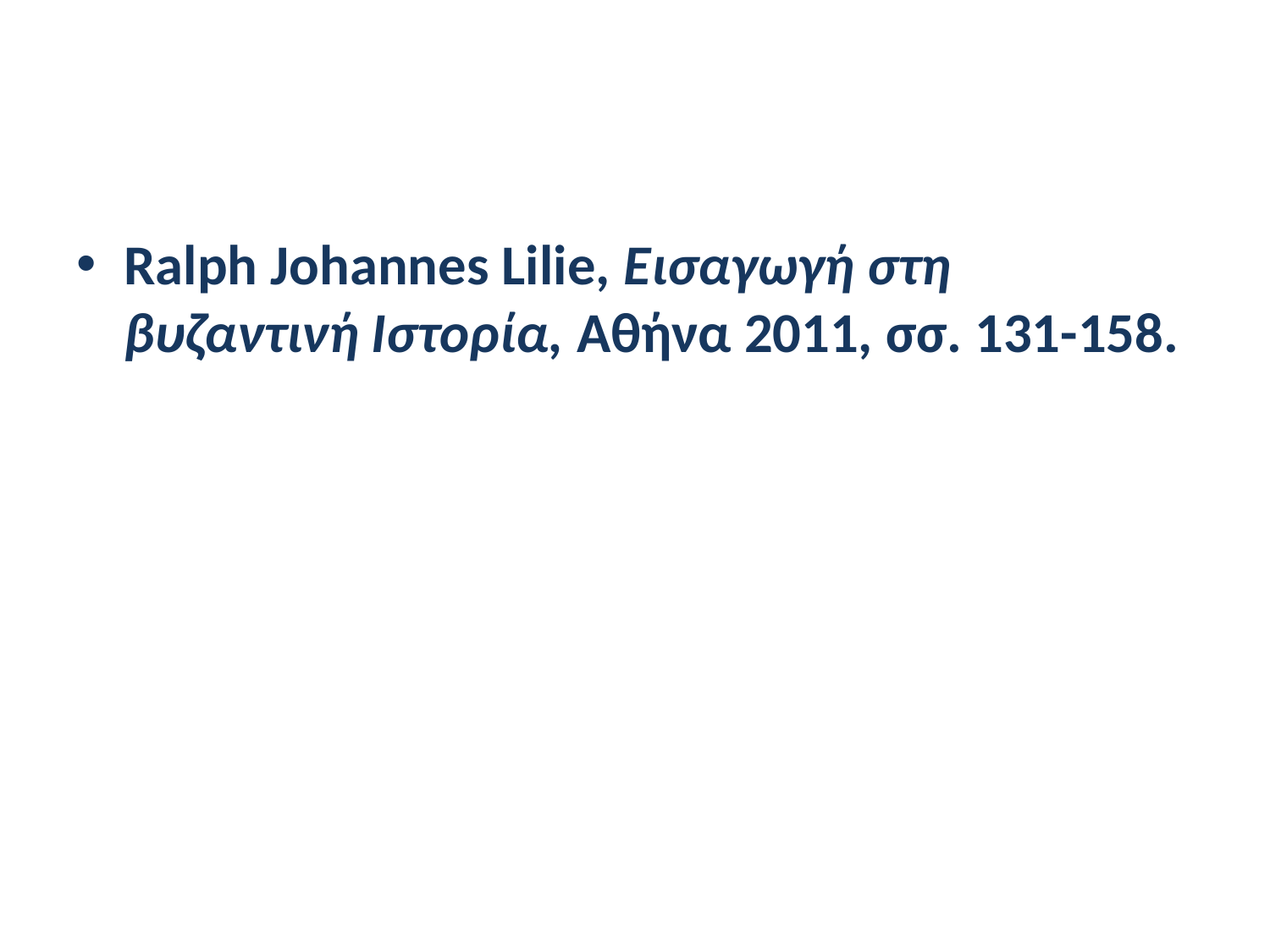

#
Ralph Johannes Lilie, Εισαγωγή στη βυζαντινή Ιστορία, Αθήνα 2011, σσ. 131-158.